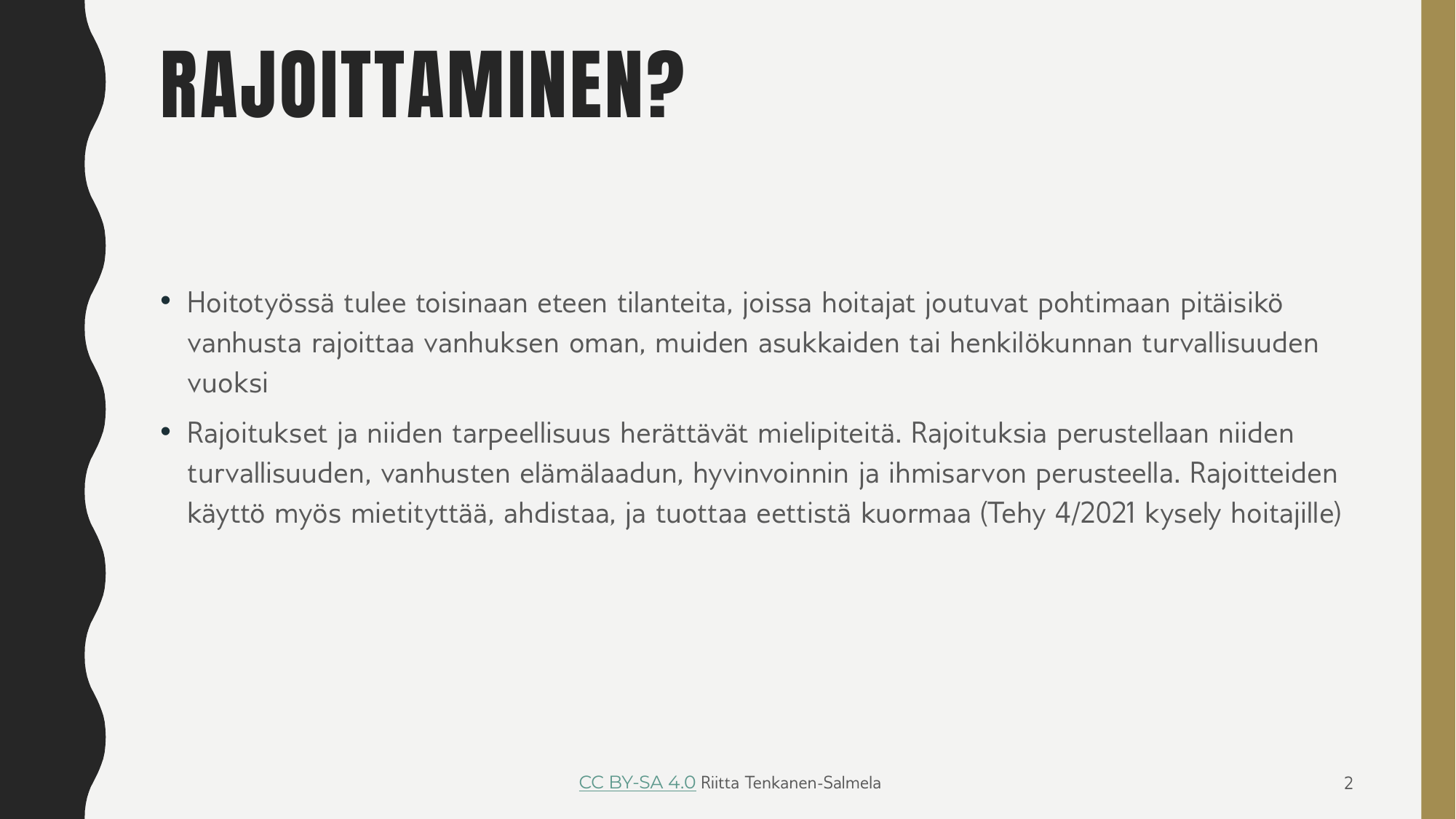

# Rajoittaminen?
Hoitotyössä tulee toisinaan eteen tilanteita, joissa hoitajat joutuvat pohtimaan pitäisikö vanhusta rajoittaa vanhuksen oman, muiden asukkaiden tai henkilökunnan turvallisuuden vuoksi
Rajoitukset ja niiden tarpeellisuus herättävät mielipiteitä. Rajoituksia perustellaan niiden turvallisuuden, vanhusten elämälaadun, hyvinvoinnin ja ihmisarvon perusteella. Rajoitteiden käyttö myös mietityttää, ahdistaa, ja tuottaa eettistä kuormaa (Tehy 4/2021 kysely hoitajille)

 CC BY-SA 4.0 Riitta Tenkanen-Salmela
2